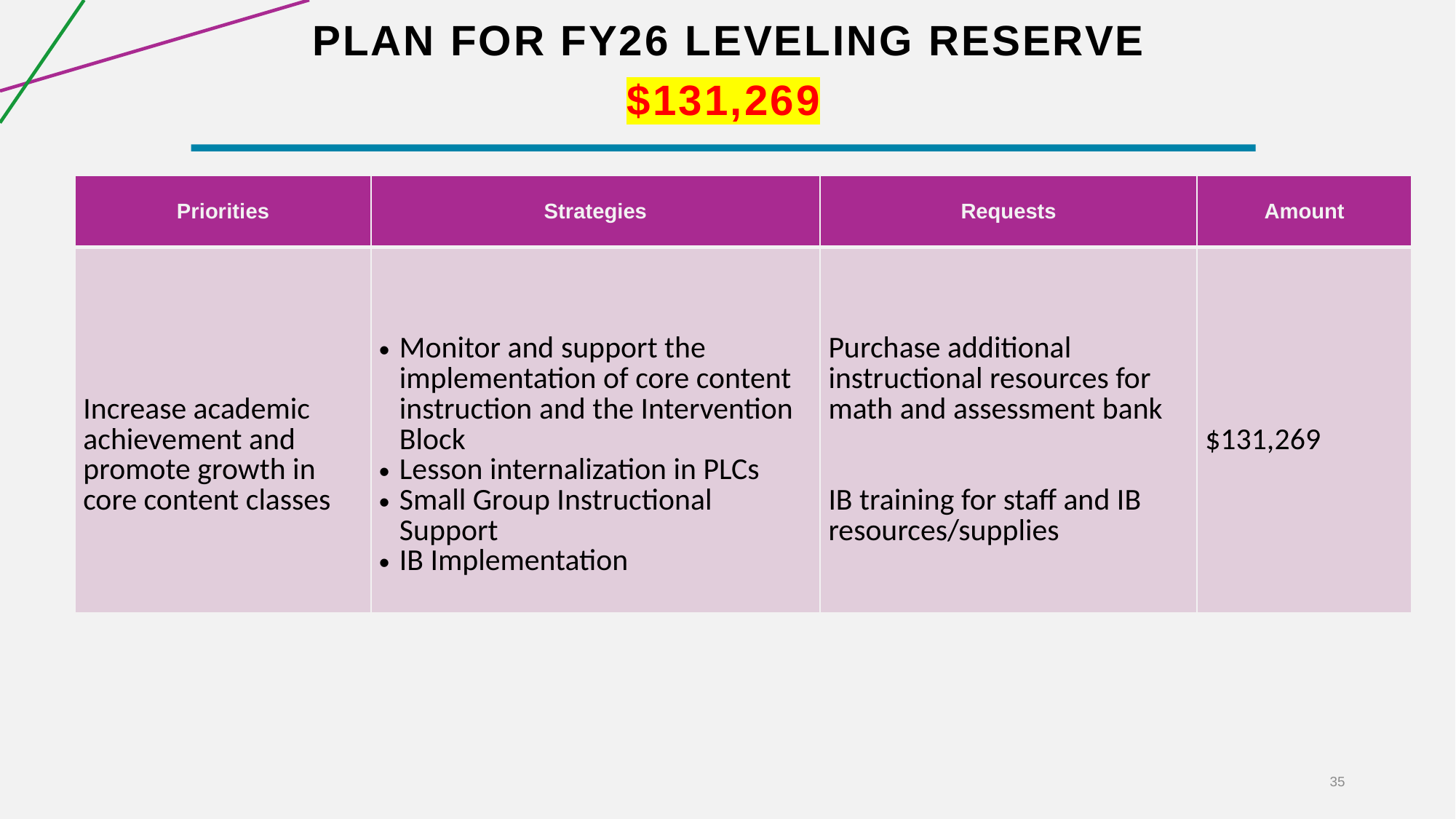

# Plan for FY26 Leveling Reserve
$131,269

| Priorities | Strategies | Requests | Amount |
| --- | --- | --- | --- |
| Increase academic achievement and promote growth in core content classes | Monitor and support the implementation of core content instruction and the Intervention Block Lesson internalization in PLCs Small Group Instructional Support IB Implementation | Purchase additional instructional resources for math and assessment bank IB training for staff and IB resources/supplies | $131,269 |
35